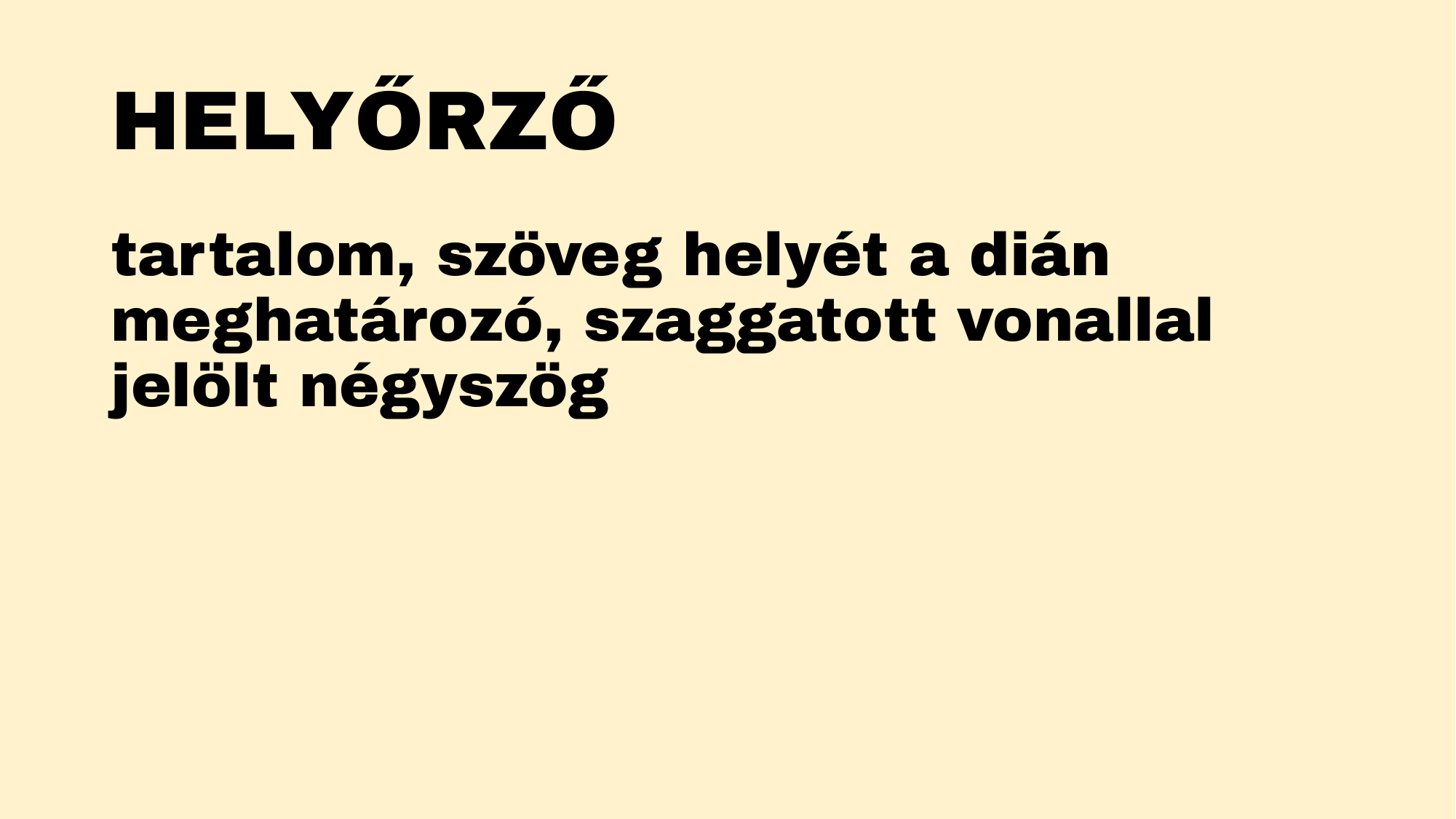

# HELYŐRZŐ
tartalom, szöveg helyét a dián meghatározó, szaggatott vonallal jelölt négyszög